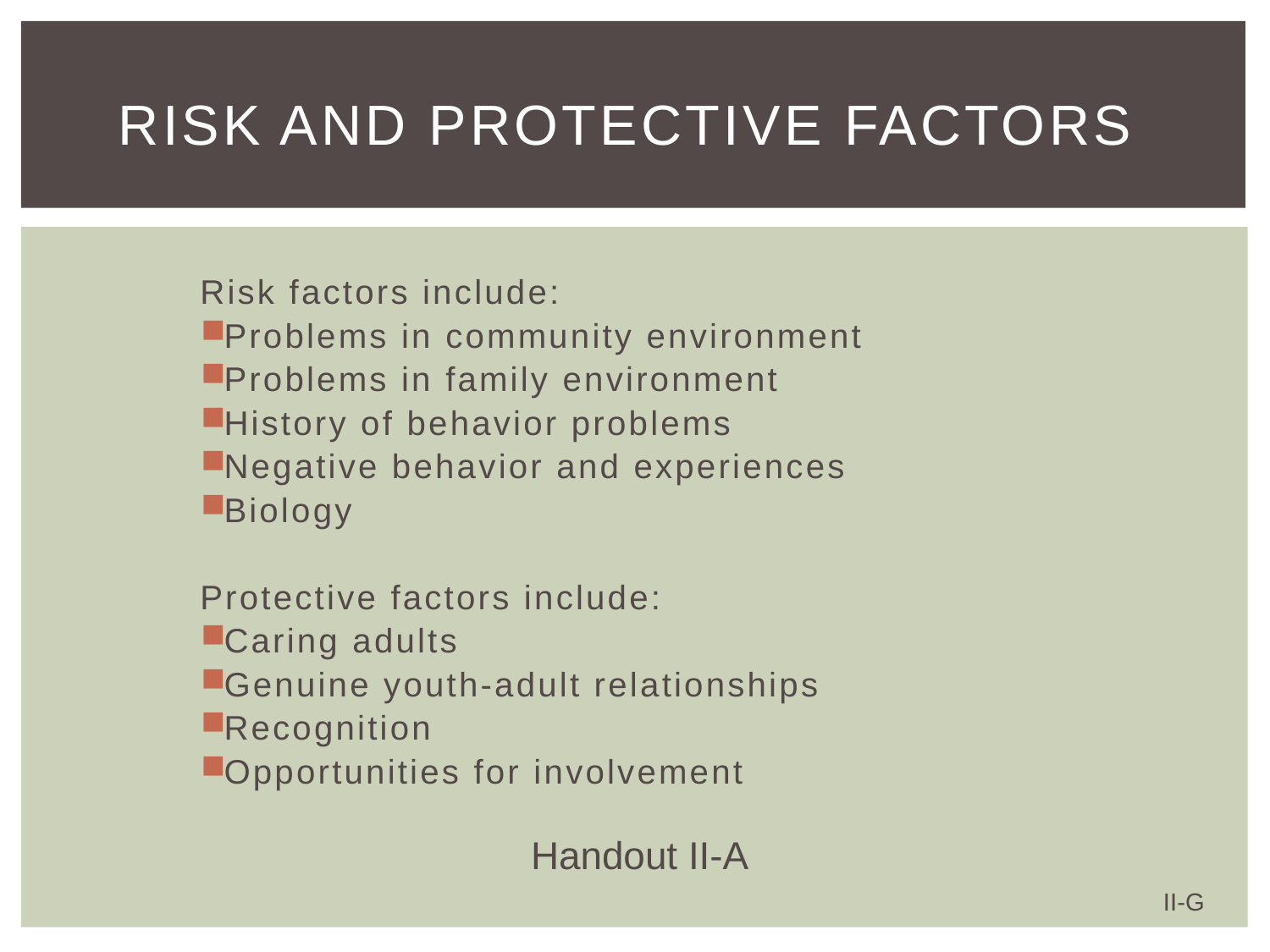

# Risk and Protective Factors
Risk factors include:
Problems in community environment
Problems in family environment
History of behavior problems
Negative behavior and experiences
Biology

Protective factors include:
Caring adults
Genuine youth-adult relationships
Recognition
Opportunities for involvement

Handout II-A
II-G